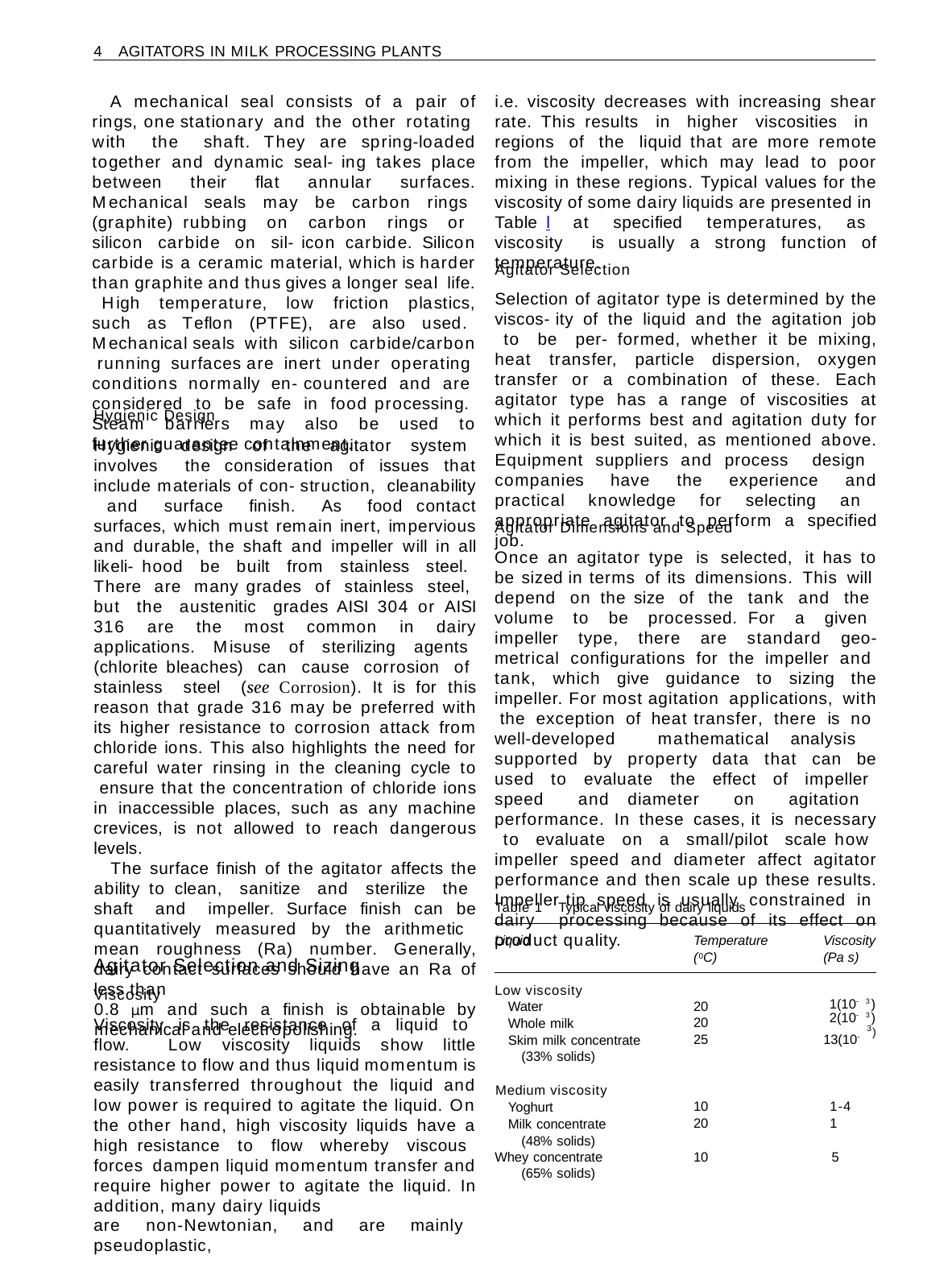

4    AGITATORS IN MILK PROCESSING PLANTS

A mechanical seal consists of a pair of rings, one stationary  and  the  other  rotating  with  the  shaft. They are spring-loaded together and dynamic seal- ing takes place between their flat annular surfaces. Mechanical  seals  may  be  carbon  rings  (graphite) rubbing  on  carbon  rings  or  silicon  carbide  on  sil- icon carbide. Silicon carbide is a ceramic material, which is harder than graphite and thus gives a longer seal  life.  High  temperature,  low  friction  plastics, such  as  Teflon  (PTFE),  are  also  used.  Mechanical seals  with  silicon  carbide/carbon  running  surfaces are  inert  under  operating  conditions  normally  en- countered  and  are  considered  to  be  safe  in  food processing.  Steam  barriers  may  also  be  used  to further guarantee containment.
i.e. viscosity decreases with increasing shear rate. This results  in  higher  viscosities  in  regions  of  the  liquid that are more remote from the impeller, which may lead to poor mixing in these regions. Typical values for the viscosity of some dairy liquids are presented in Table  l  at  specified  temperatures,  as  viscosity  is usually a strong function of temperature.
Agitator Selection
Selection of agitator type is determined by the viscos- ity  of  the  liquid  and  the  agitation  job  to  be  per- formed, whether it be mixing, heat transfer, particle dispersion, oxygen transfer or a combination of these. Each agitator type has a range of viscosities at which it performs best and agitation duty for which it is best suited, as mentioned above. Equipment suppliers and process  design  companies  have  the  experience  and practical   knowledge   for   selecting   an   appropriate agitator to perform a specified job.
Hygienic Design
Hygienic  design  of  the  agitator  system  involves  the consideration of issues that include materials of con- struction,  cleanability  and  surface  finish.  As  food contact surfaces, which must remain inert, impervious and durable, the shaft and impeller will in all likeli- hood  be  built  from  stainless  steel.  There  are  many grades  of  stainless  steel,  but  the  austenitic  grades AISI 304 or AISI 316 are the most common in dairy applications.  Misuse  of  sterilizing  agents  (chlorite bleaches)  can  cause  corrosion  of  stainless  steel  (see Corrosion). It is for this reason that grade 316 may be preferred with its higher resistance to corrosion attack from chloride ions. This also highlights the need for careful  water  rinsing  in  the  cleaning  cycle  to  ensure that the concentration of chloride ions in inaccessible places, such as any machine crevices, is not allowed to reach dangerous levels.
The surface finish of the agitator affects the ability to clean,  sanitize  and  sterilize  the  shaft  and  impeller. Surface finish can be quantitatively measured by the arithmetic  mean  roughness  (Ra)  number.  Generally, dairy contact surfaces should have an Ra of less than
0.8 µm and such a finish is obtainable by mechanical and electropolishing.
Agitator Dimensions and Speed
Once an agitator type  is  selected,  it has to be sized in terms  of its  dimensions.  This  will  depend  on the size  of  the  tank  and  the  volume  to  be  processed. For  a  given  impeller  type,  there  are  standard  geo- metrical  configurations  for  the  impeller  and  tank, which give guidance to sizing the impeller. For most agitation  applications,  with  the  exception  of  heat transfer,  there  is  no  well-developed  mathematical analysis  supported  by  property  data  that  can  be used  to  evaluate  the  effect  of  impeller  speed  and diameter  on  agitation  performance.  In  these  cases, it  is  necessary  to  evaluate  on  a  small/pilot  scale how  impeller  speed  and  diameter  affect  agitator performance and then scale up these results. Impeller tip  speed  is  usually  constrained  in  dairy  processing because of its effect on product quality.
Table 1    Typical viscosity of dairy liquids

Viscosity (Pa s)
Liquid
Temperature (0C)
Agitator Selection and Sizing
Viscosity
Viscosity  is  the  resistance  of  a  liquid  to  flow.  Low viscosity liquids show little resistance to flow and thus liquid momentum is easily transferred throughout the liquid and low power is required to agitate the liquid. On the other hand, high viscosity liquids have a high resistance  to  flow  whereby  viscous  forces  dampen liquid momentum transfer and require higher power to agitate the liquid. In addition, many dairy liquids
are  non-Newtonian,  and  are  mainly  pseudoplastic,

Low viscosity Water Whole milk
Skim milk concentrate (33% solids)
1(10-3)
2(10-3)
3)
20
20
25
13(10-
Medium viscosity
Yoghurt
Milk concentrate (48% solids)
Whey concentrate
10
20
1-4
1
10	5
(65% solids)